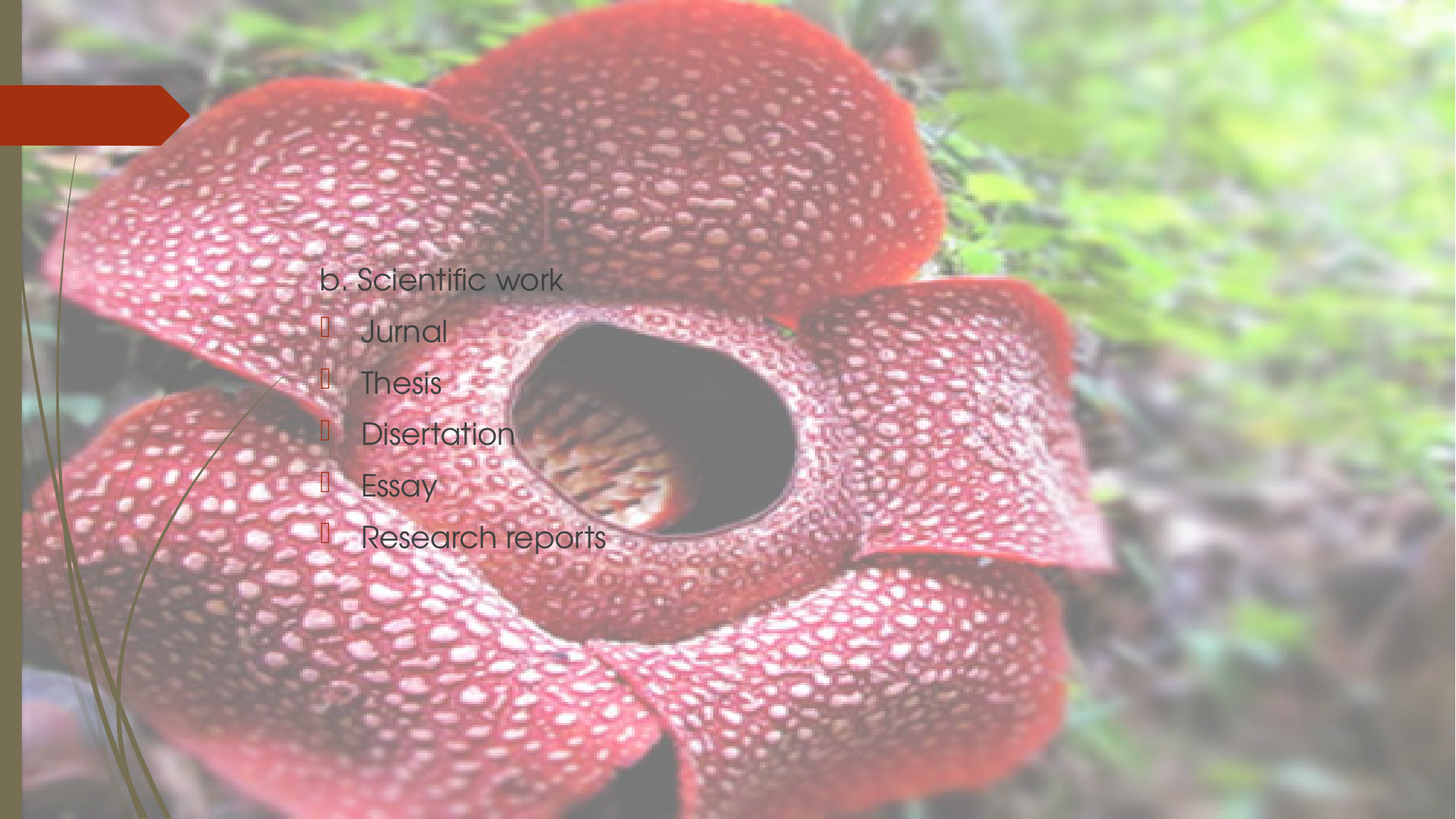

#
b. Scientific work
Jurnal
Thesis
Disertation
Essay
Research reports